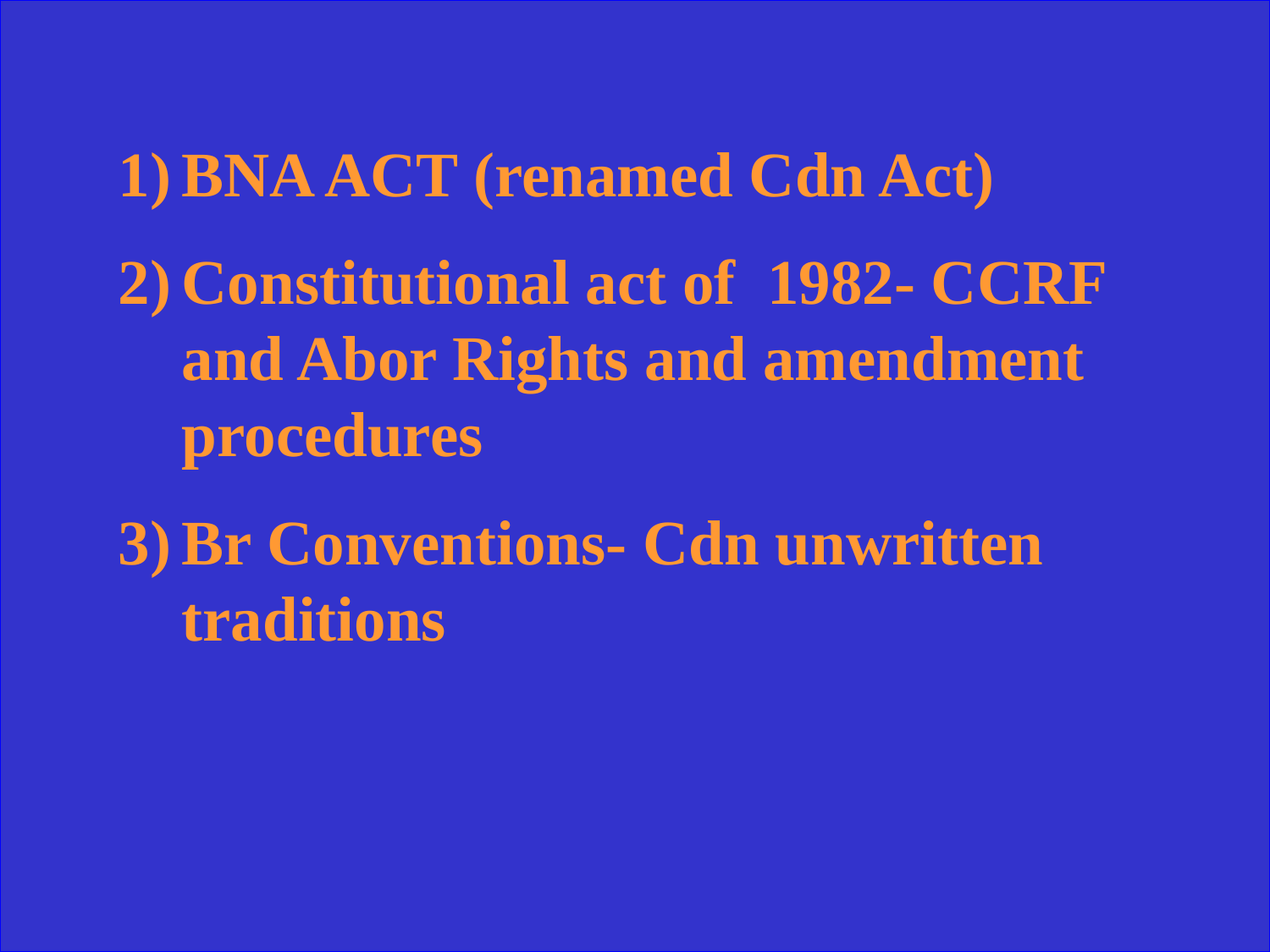

BNA ACT (renamed Cdn Act)
Constitutional act of  1982- CCRF and Abor Rights and amendment procedures
Br Conventions- Cdn unwritten traditions